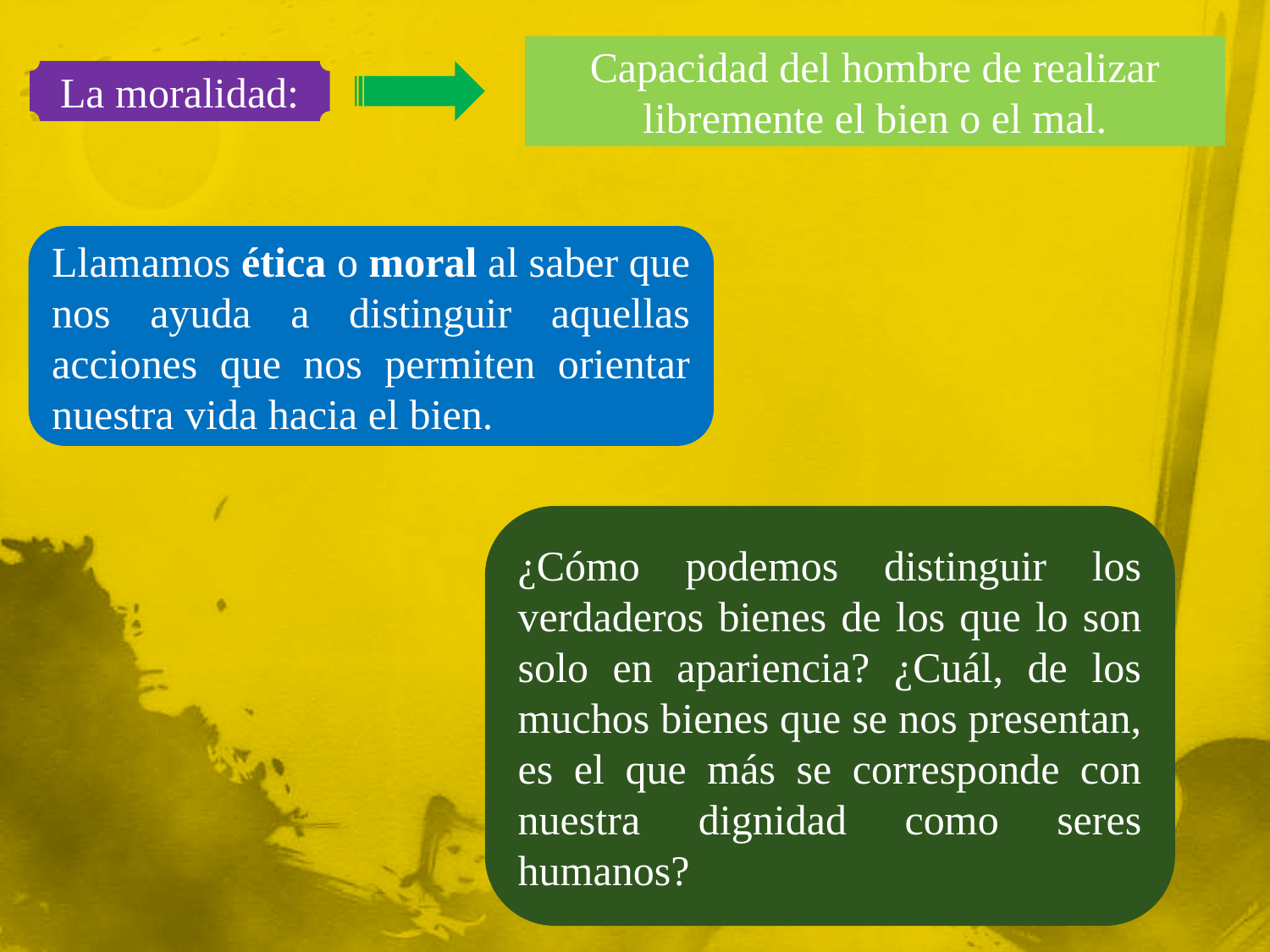

Capacidad del hombre de realizar libremente el bien o el mal.
La moralidad:

Llamamos ética o moral al saber que nos ayuda a distinguir aquellas acciones que nos permiten orientar nuestra vida hacia el bien.
¿Cómo podemos distinguir los verdaderos bienes de los que lo son solo en apariencia? ¿Cuál, de los muchos bienes que se nos presentan, es el que más se corresponde con nuestra dignidad como seres humanos?